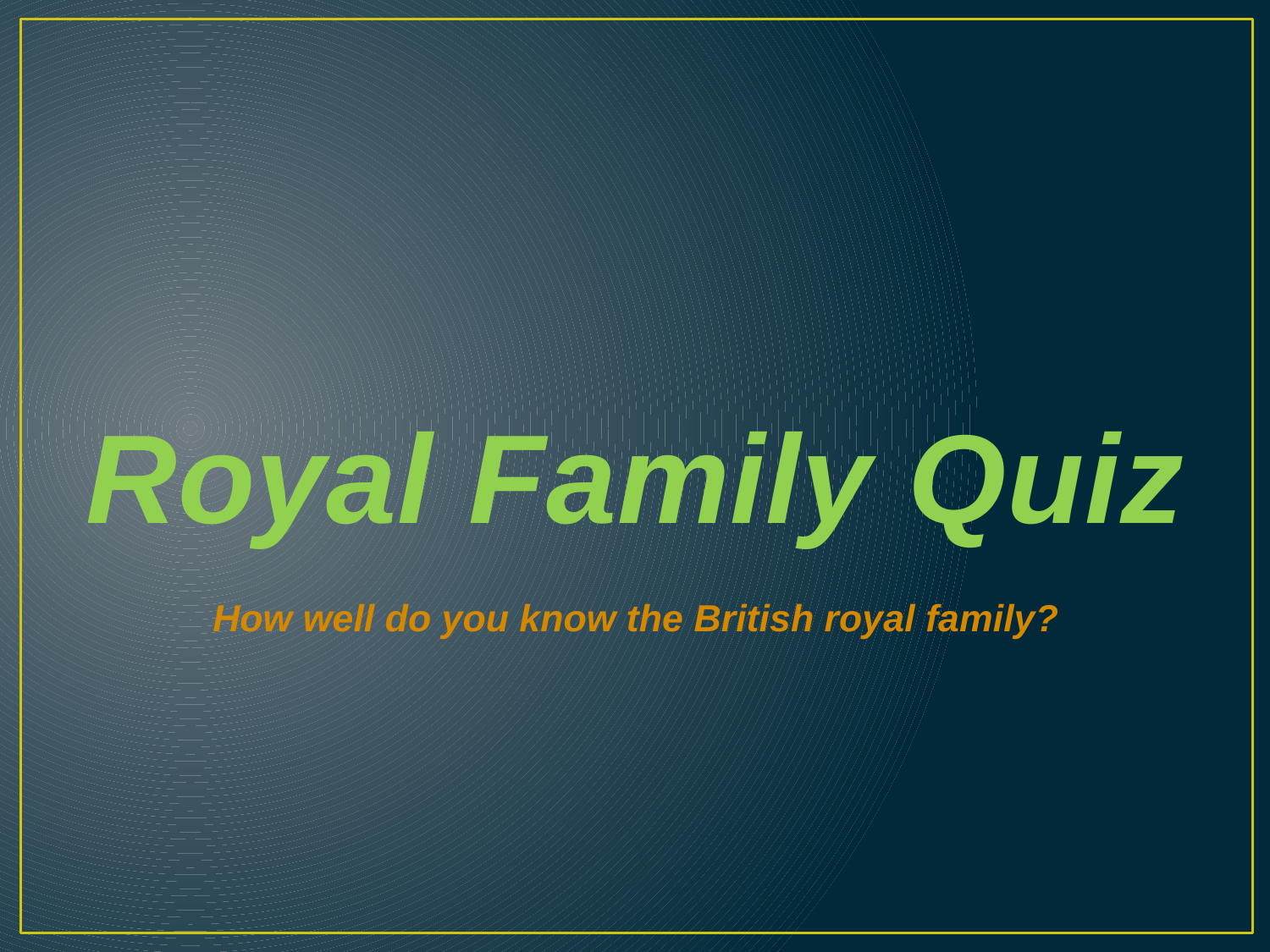

# Royal Family Quiz How well do you know the British royal family?